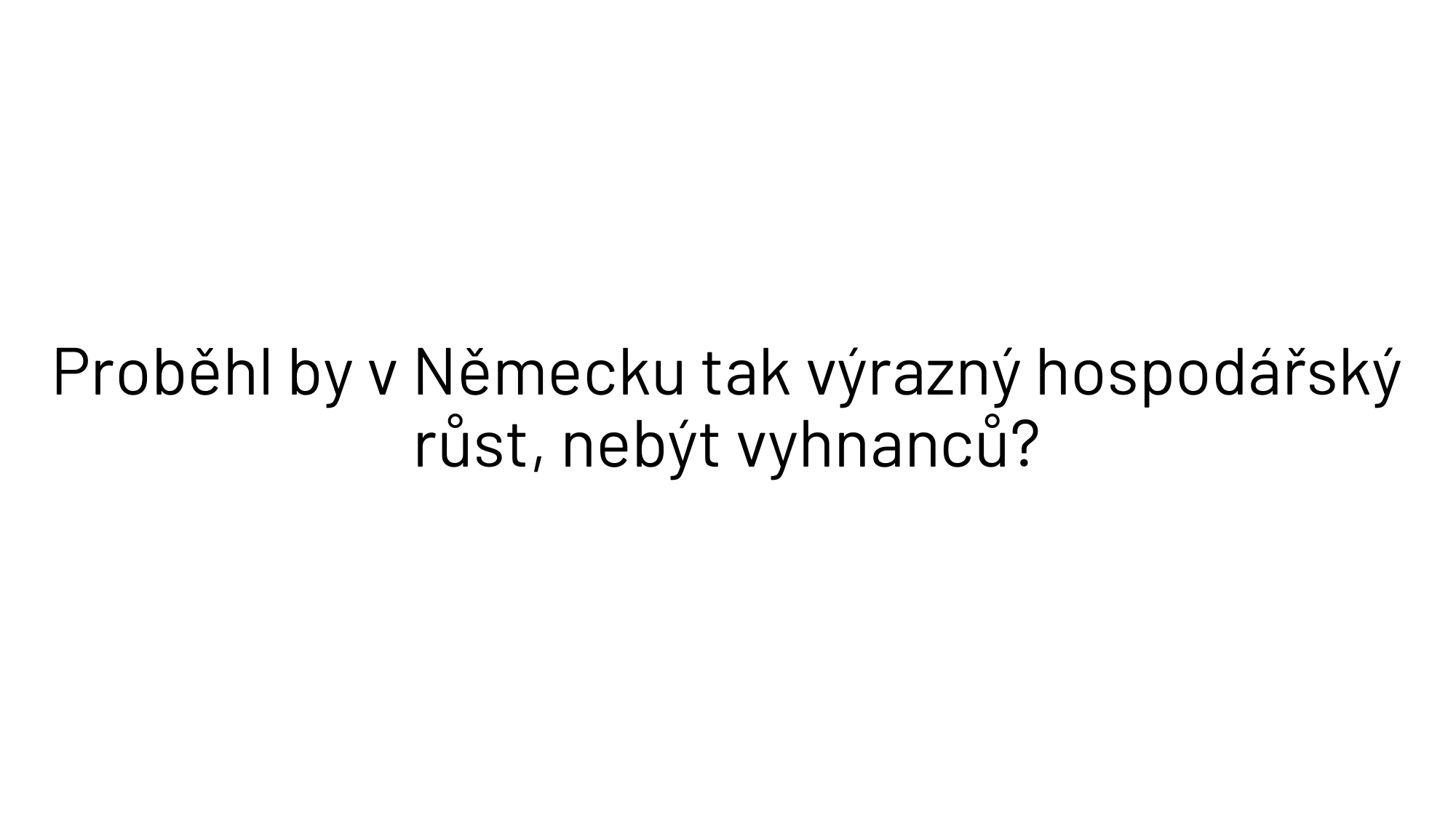

# Proběhl by v Německu tak výrazný hospodářský růst, nebýt vyhnanců?